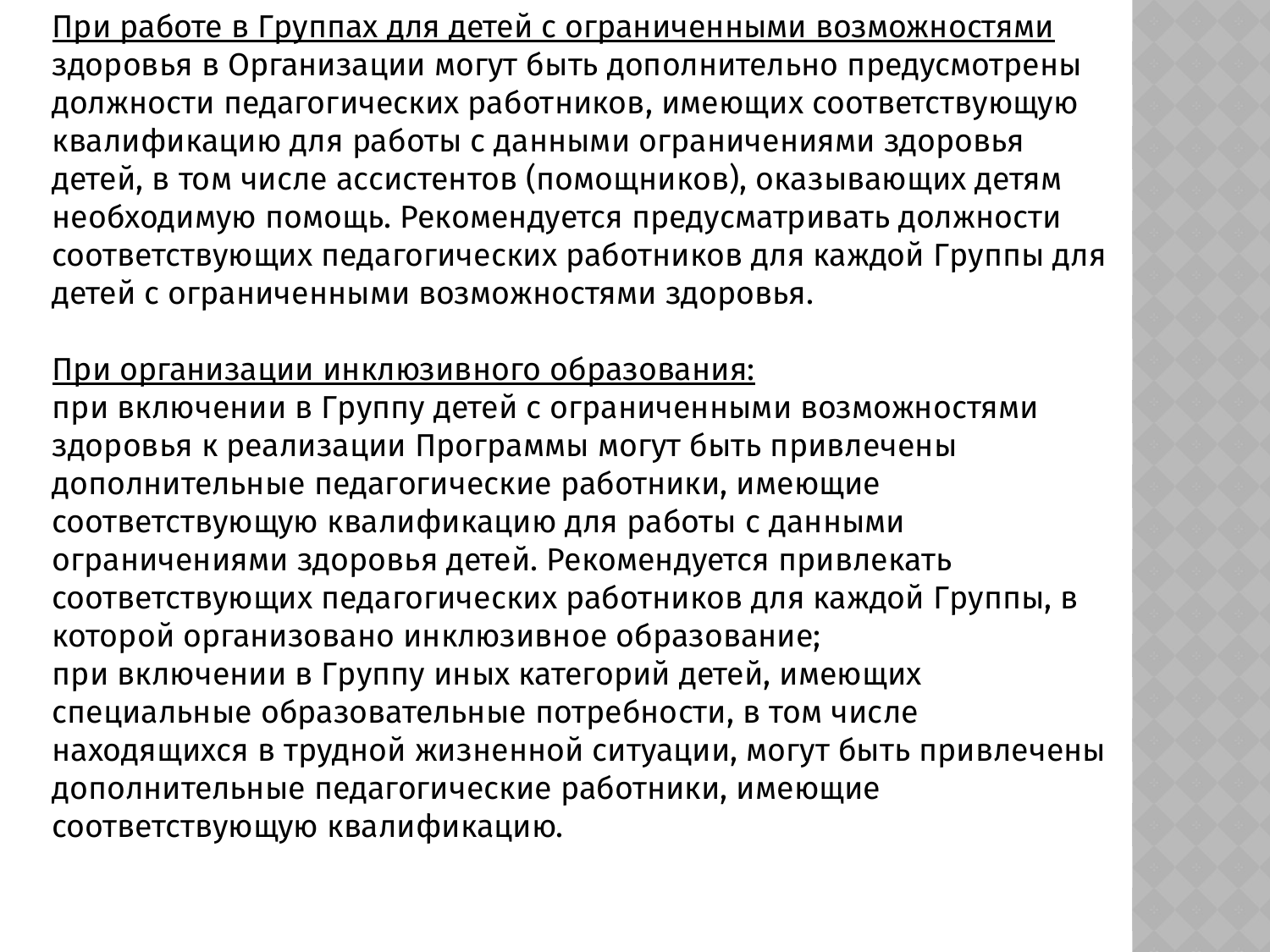

При работе в Группах для детей с ограниченными возможностями здоровья в Организации могут быть дополнительно предусмотрены должности педагогических работников, имеющих соответствующую квалификацию для работы с данными ограничениями здоровья детей, в том числе ассистентов (помощников), оказывающих детям необходимую помощь. Рекомендуется предусматривать должности соответствующих педагогических работников для каждой Группы для детей с ограниченными возможностями здоровья.

При организации инклюзивного образования:
при включении в Группу детей с ограниченными возможностями здоровья к реализации Программы могут быть привлечены дополнительные педагогические работники, имеющие соответствующую квалификацию для работы с данными ограничениями здоровья детей. Рекомендуется привлекать соответствующих педагогических работников для каждой Группы, в которой организовано инклюзивное образование;
при включении в Группу иных категорий детей, имеющих специальные образовательные потребности, в том числе находящихся в трудной жизненной ситуации, могут быть привлечены дополнительные педагогические работники, имеющие соответствующую квалификацию.